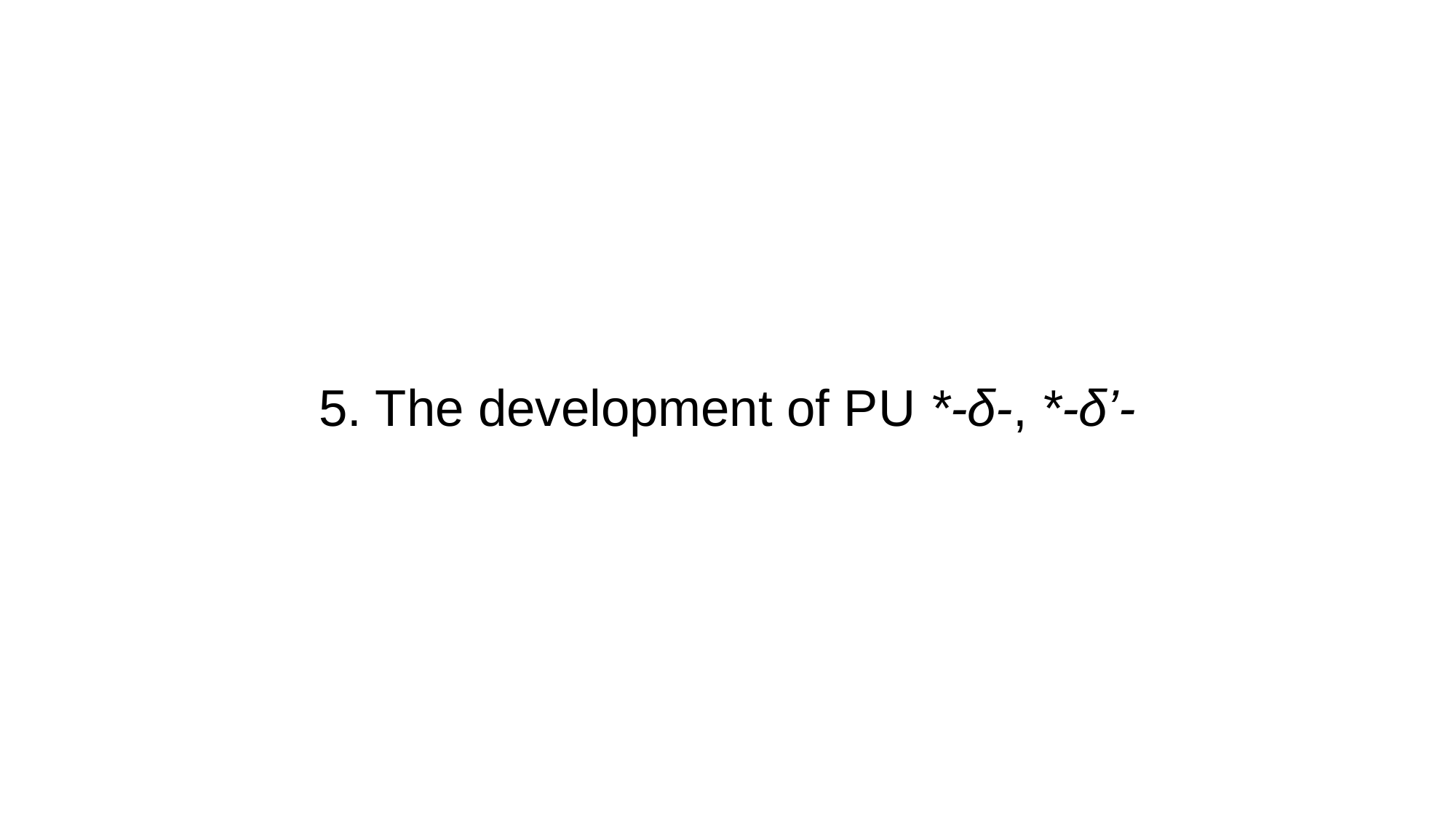

# 5. The development of PU *-δ-, *-δ’-